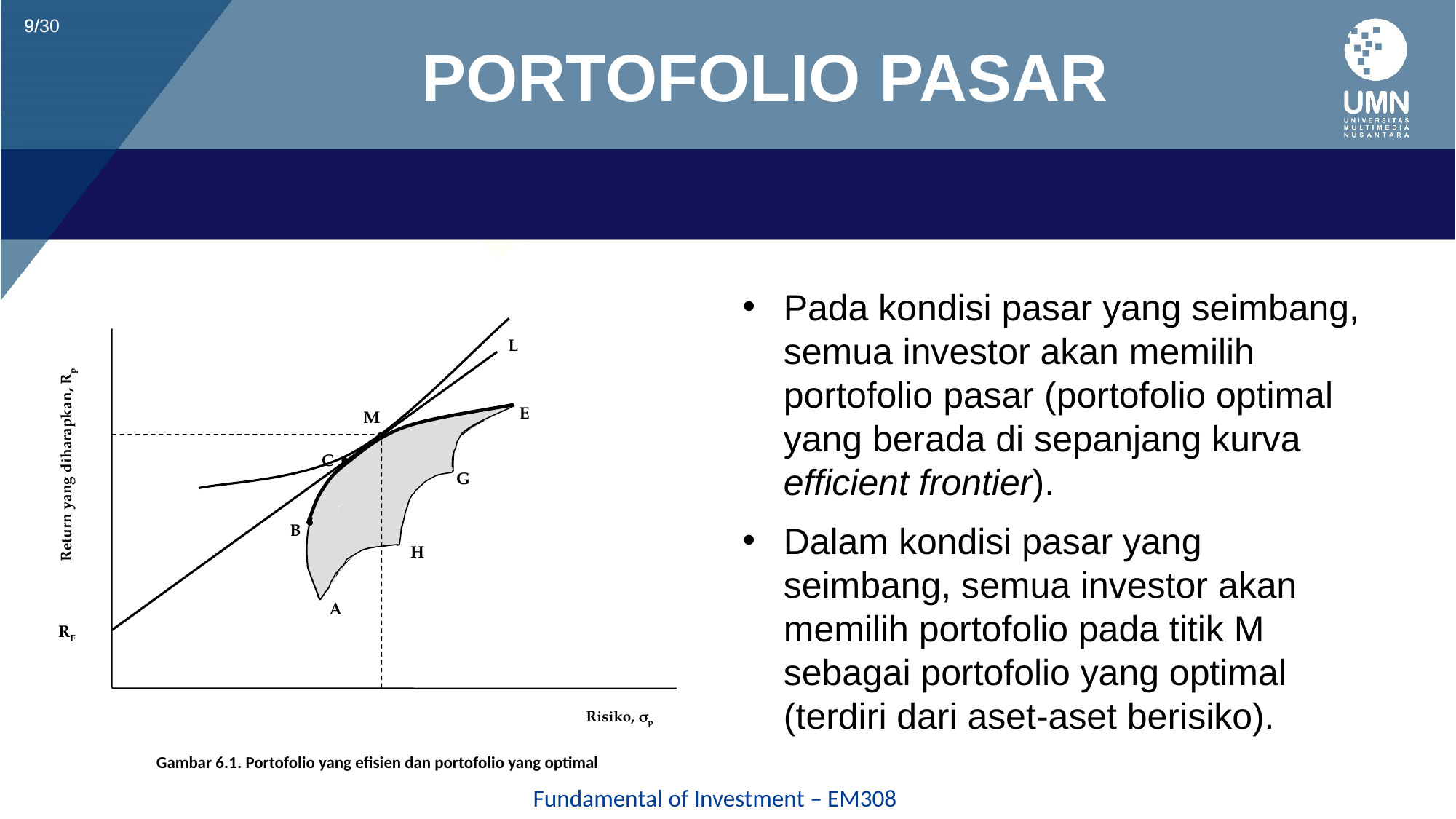

# PORTOFOLIO PASAR
Pada kondisi pasar yang seimbang, semua investor akan memilih portofolio pasar (portofolio optimal yang berada di sepanjang kurva efficient frontier).
Dalam kondisi pasar yang seimbang, semua investor akan memilih portofolio pada titik M sebagai portofolio yang optimal (terdiri dari aset-aset berisiko).

L

Return yang diharapkan, Rp
E
M

C

G

B

H

A
RF

Risiko, σp
Gambar 6.1. Portofolio yang efisien dan portofolio yang optimal